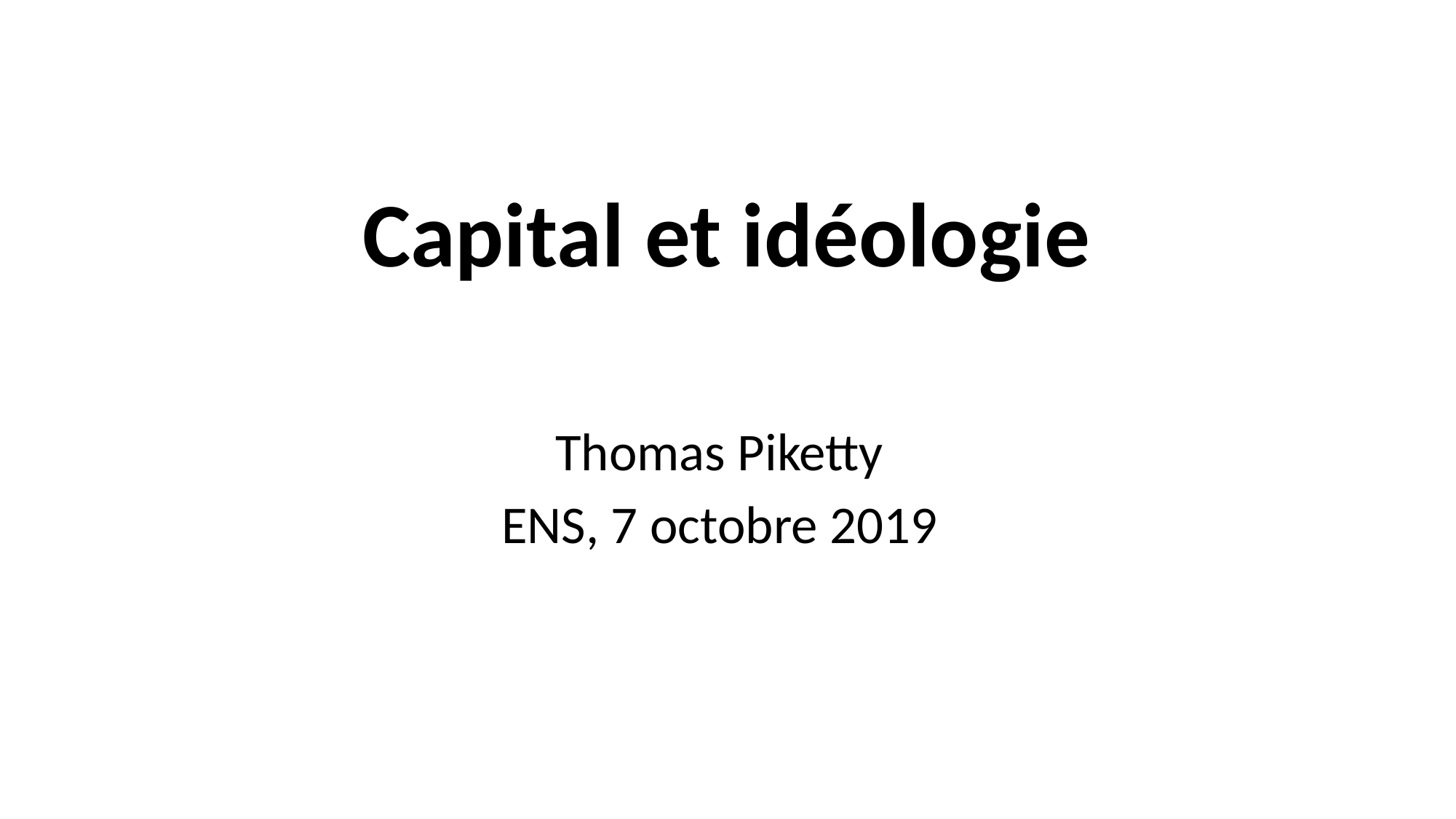

# Capital et idéologie
Thomas Piketty
ENS, 7 octobre 2019